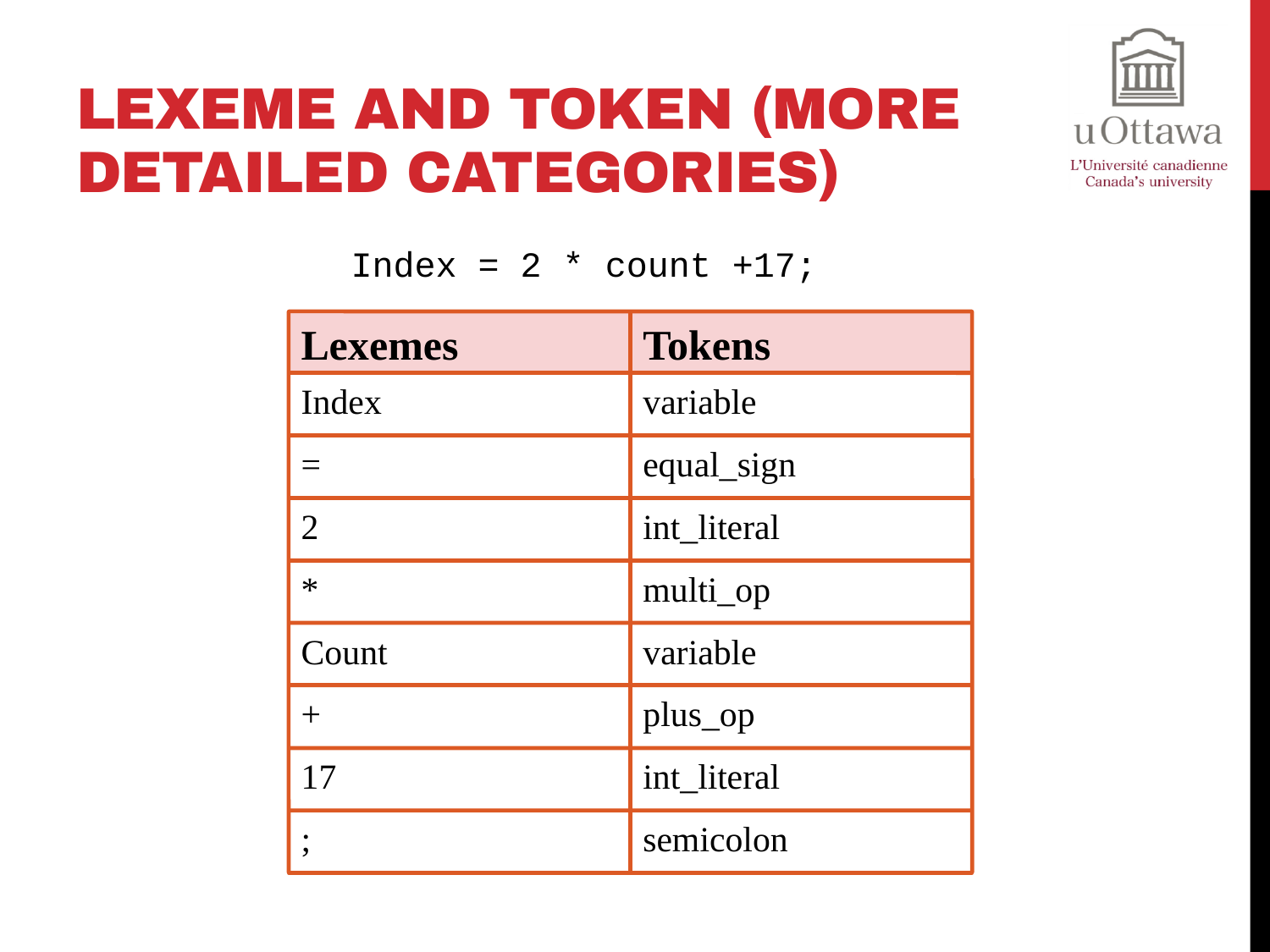

# Lexeme and Token (more detailed Categories)
Index = 2 * count +17;
Lexemes

Tokens

Index

variable
=

equal_sign
2

int_literal
*

multi_op
Count

variable
+

plus_op
17

int_literal
;

semicolon